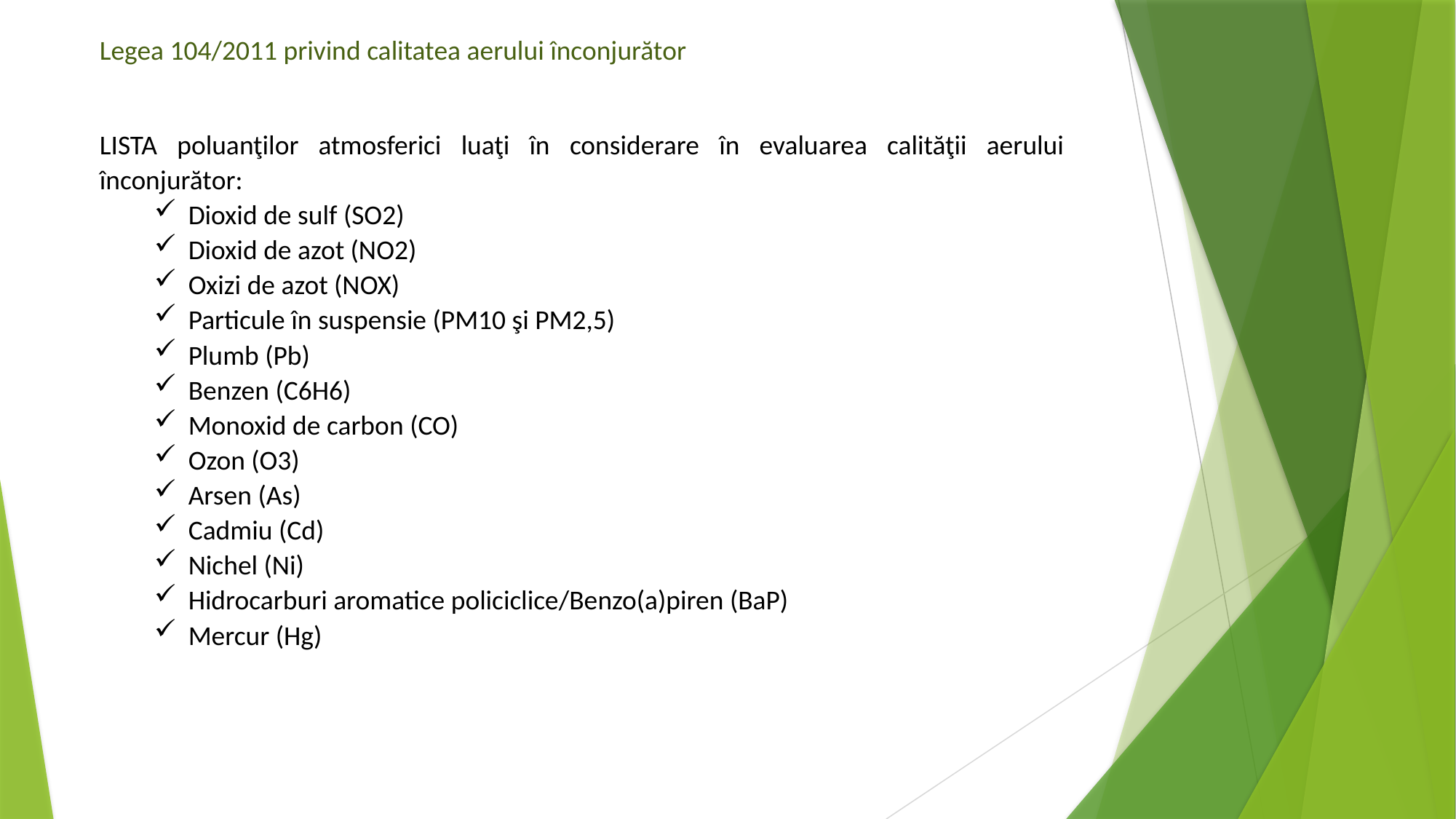

Legea 104/2011 privind calitatea aerului înconjurător

LISTA poluanţilor atmosferici luaţi în considerare în evaluarea calităţii aerului înconjurător:
Dioxid de sulf (SO2)
Dioxid de azot (NO2)
Oxizi de azot (NOX)
Particule în suspensie (PM10 şi PM2,5)
Plumb (Pb)
Benzen (C6H6)
Monoxid de carbon (CO)
Ozon (O3)
Arsen (As)
Cadmiu (Cd)
Nichel (Ni)
Hidrocarburi aromatice policiclice/Benzo(a)piren (BaP)
Mercur (Hg)